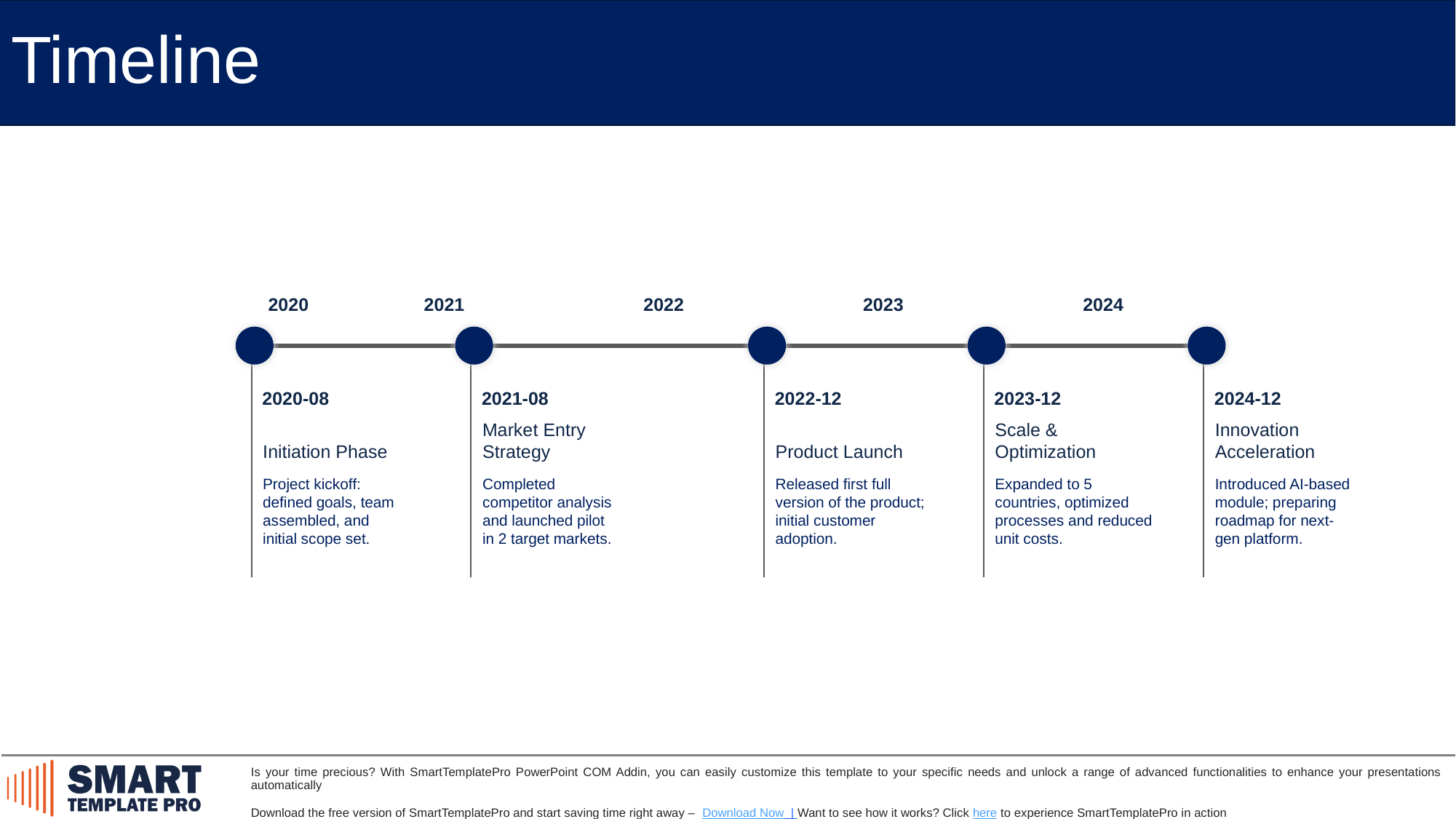

Timeline
2020
2021
2022
2023
2024

2020-08
2021-08
2022-12
2023-12
2024-12
Initiation Phase
Market Entry Strategy
Product Launch
Scale & Optimization
Innovation Acceleration
Project kickoff: defined goals, team assembled, and initial scope set.
Completed competitor analysis and launched pilot in 2 target markets.
Released first full version of the product; initial customer adoption.
Expanded to 5 countries, optimized processes and reduced unit costs.
Introduced AI-based module; preparing roadmap for next-gen platform.